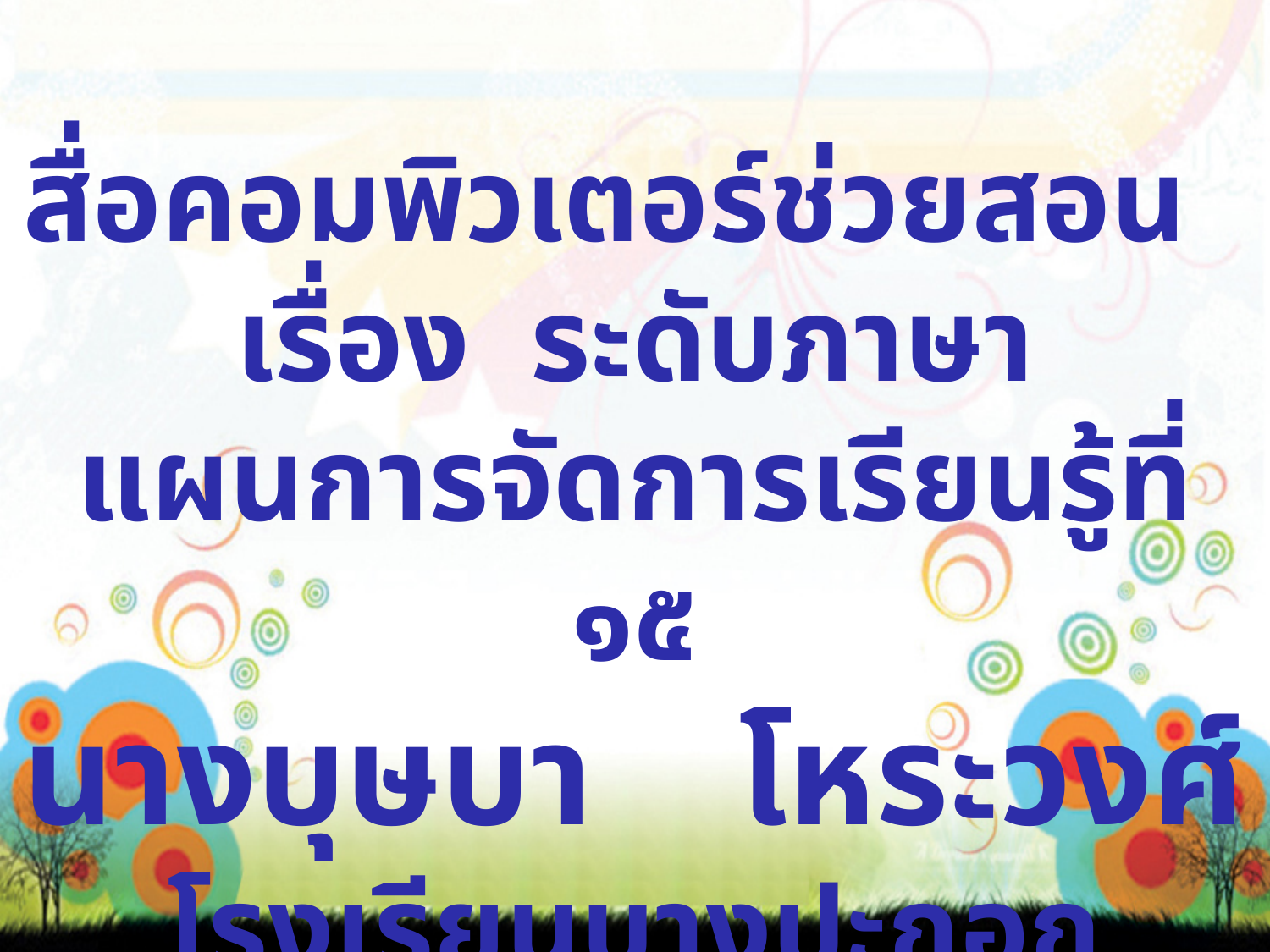

สื่อคอมพิวเตอร์ช่วยสอน
เรื่อง  ระดับภาษา
แผนการจัดการเรียนรู้ที่ ๑๕
นางบุษบา    โหระวงศ์
โรงเรียนบางปะกอกวิทยาคม